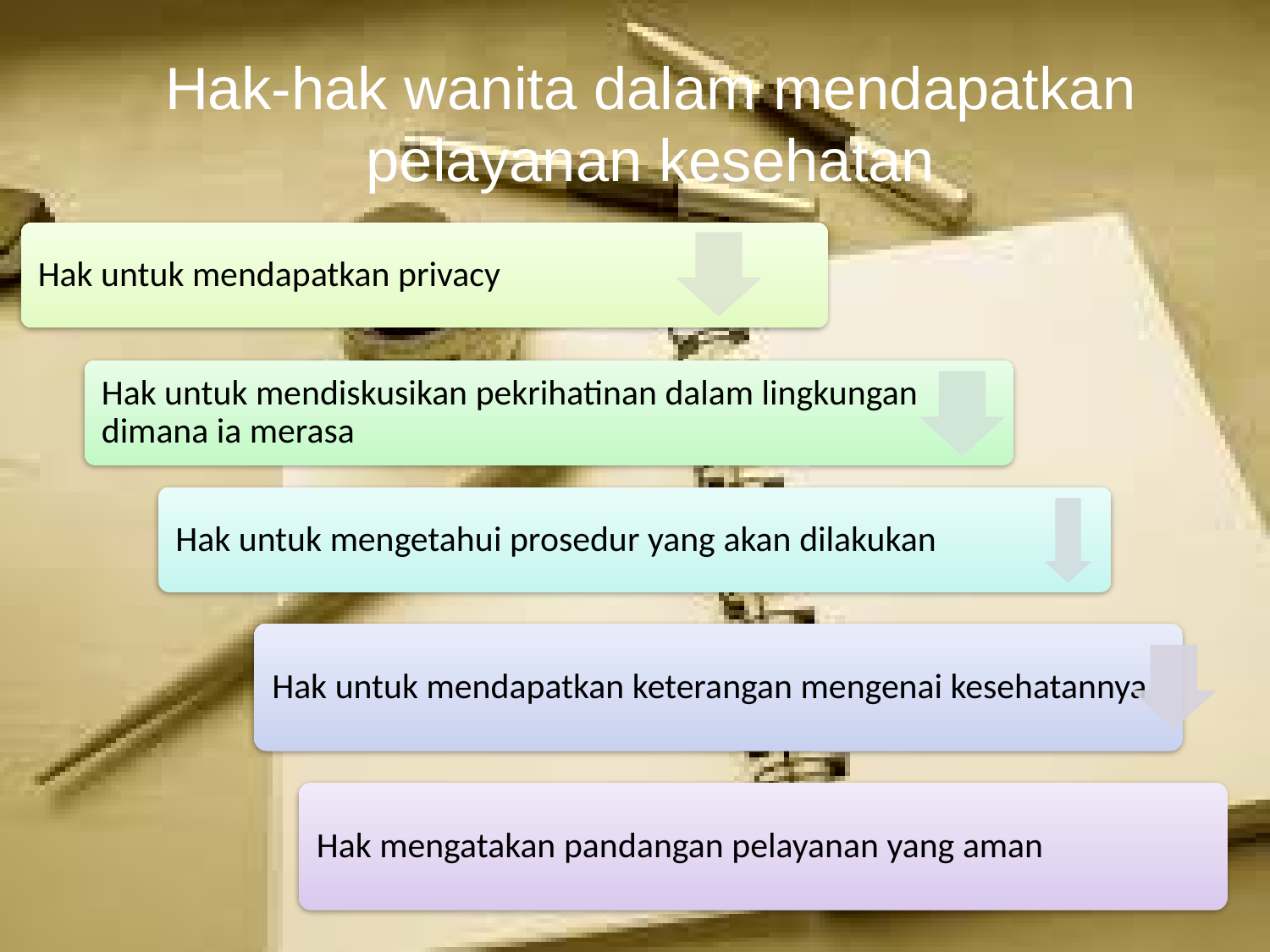

# Hak-hak wanita dalam mendapatkan pelayanan kesehatan
Hak untuk mendapatkan privacy
Hak untuk mendiskusikan pekrihatinan dalam lingkungan dimana ia merasa
Hak untuk mengetahui prosedur yang akan dilakukan
Hak untuk mendapatkan keterangan mengenai kesehatannya
Hak mengatakan pandangan pelayanan yang aman